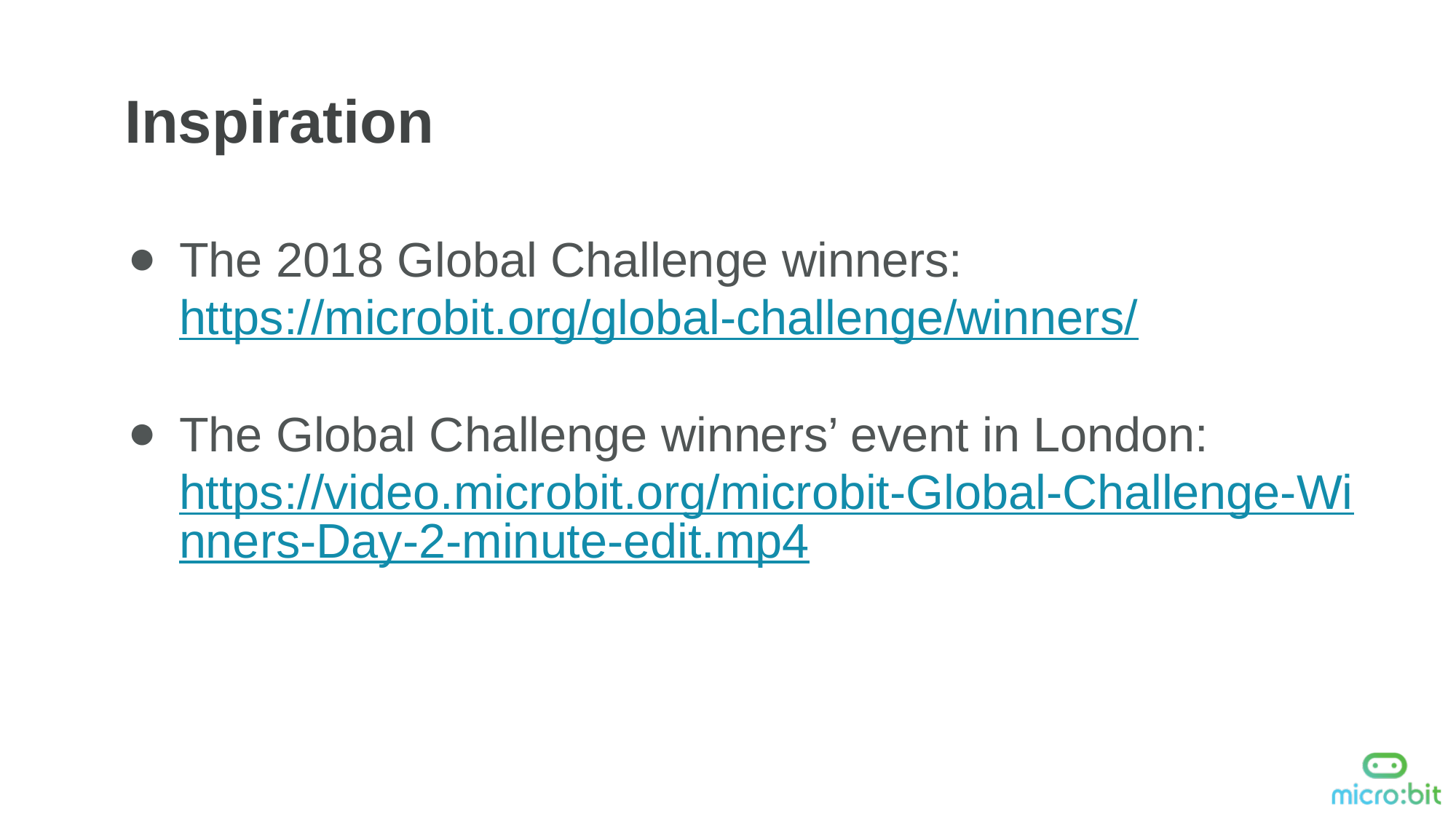

Inspiration

The 2018 Global Challenge winners: https://microbit.org/global-challenge/winners/
The Global Challenge winners’ event in London:
https://video.microbit.org/microbit-Global-Challenge-Winners-Day-2-minute-edit.mp4